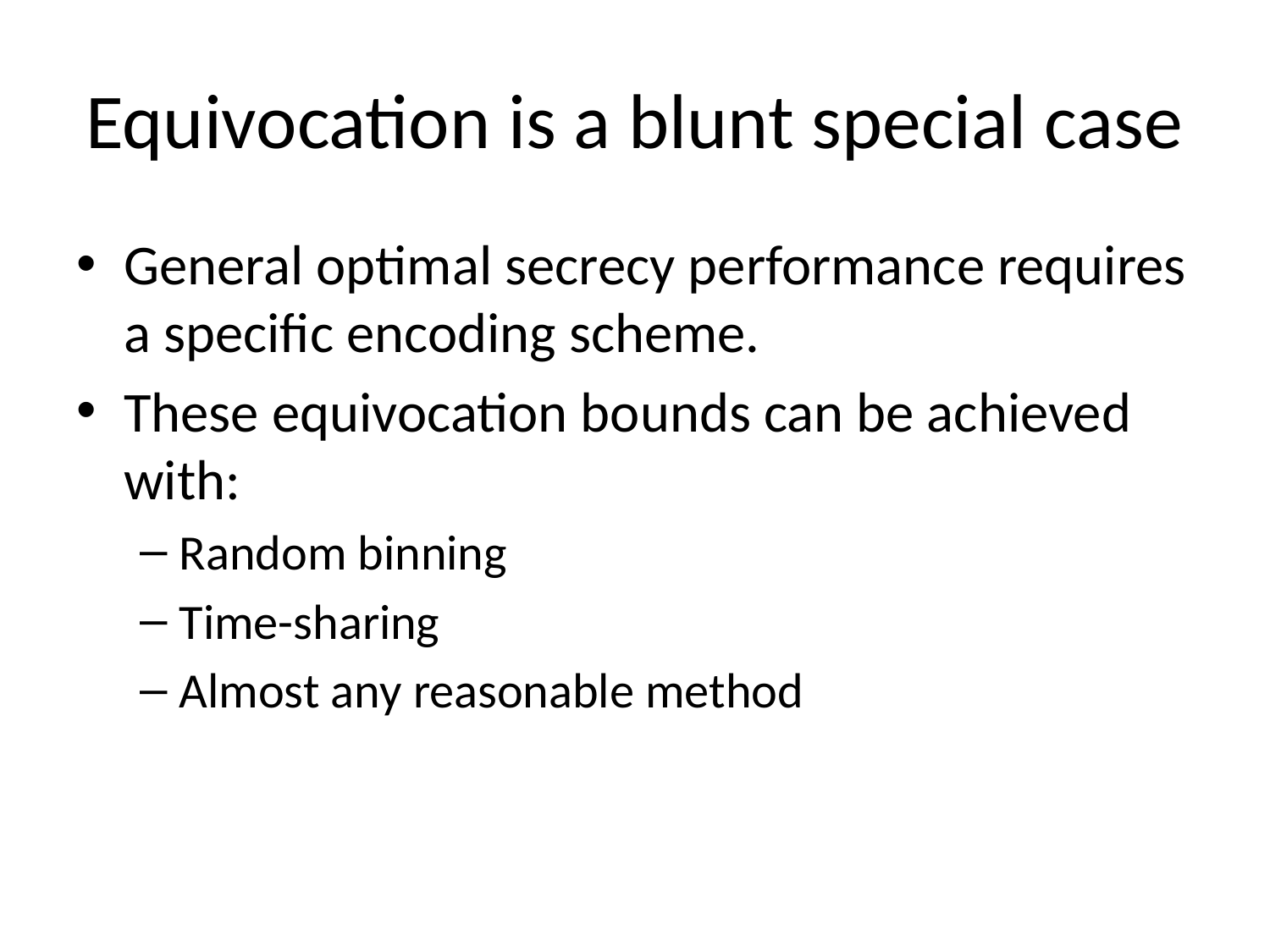

# Equivocation is a blunt special case
General optimal secrecy performance requires a specific encoding scheme.
These equivocation bounds can be achieved with:
Random binning
Time-sharing
Almost any reasonable method